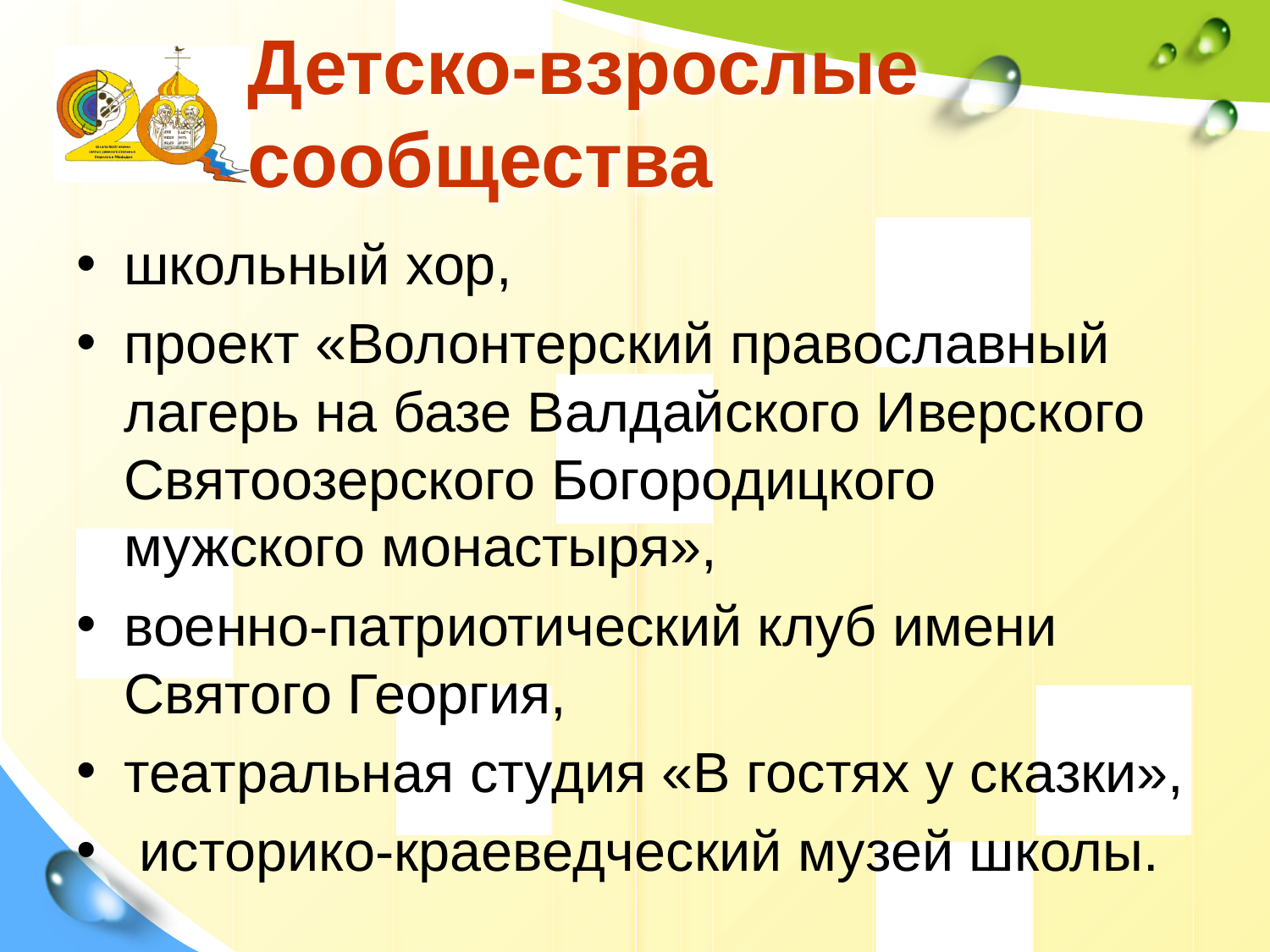

# Детско-взрослые сообщества
школьный хор,
проект «Волонтерский православный лагерь на базе Валдайского Иверского Святоозерского Богородицкого мужского монастыря»,
военно-патриотический клуб имени Святого Георгия,
театральная студия «В гостях у сказки»,
 историко-краеведческий музей школы.